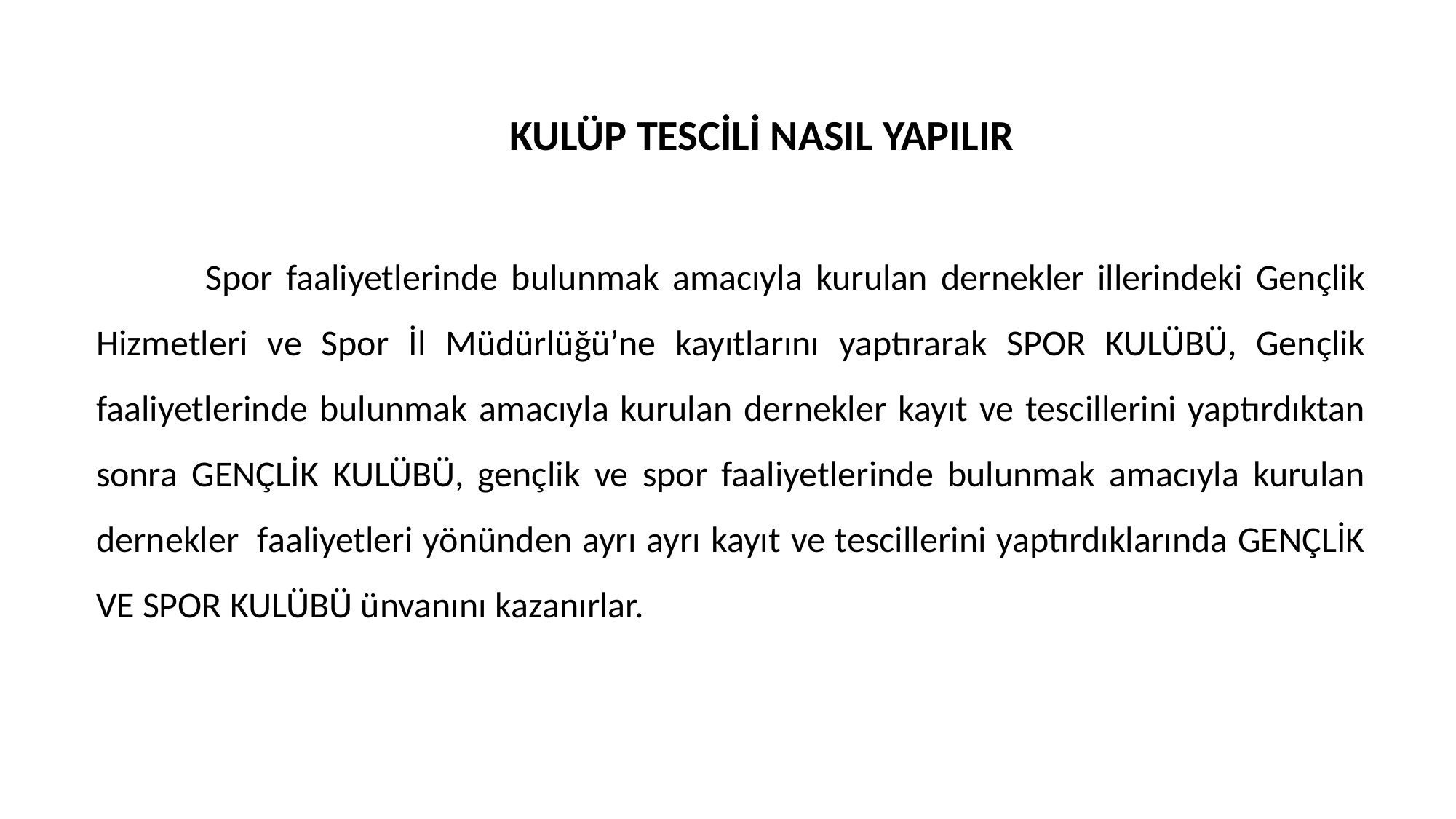

KULÜP TESCİLİ NASIL YAPILIR
	Spor faaliyetlerinde bulunmak amacıyla kurulan dernekler illerindeki Gençlik Hizmetleri ve Spor İl Müdürlüğü’ne kayıtlarını yaptırarak SPOR KULÜBÜ, Gençlik faaliyetlerinde bulunmak amacıyla kurulan dernekler kayıt ve tescillerini yaptırdıktan sonra GENÇLİK KULÜBÜ, gençlik ve spor faaliyetlerinde bulunmak amacıyla kurulan dernekler  faaliyetleri yönünden ayrı ayrı kayıt ve tescillerini yaptırdıklarında GENÇLİK VE SPOR KULÜBÜ ünvanını kazanırlar.